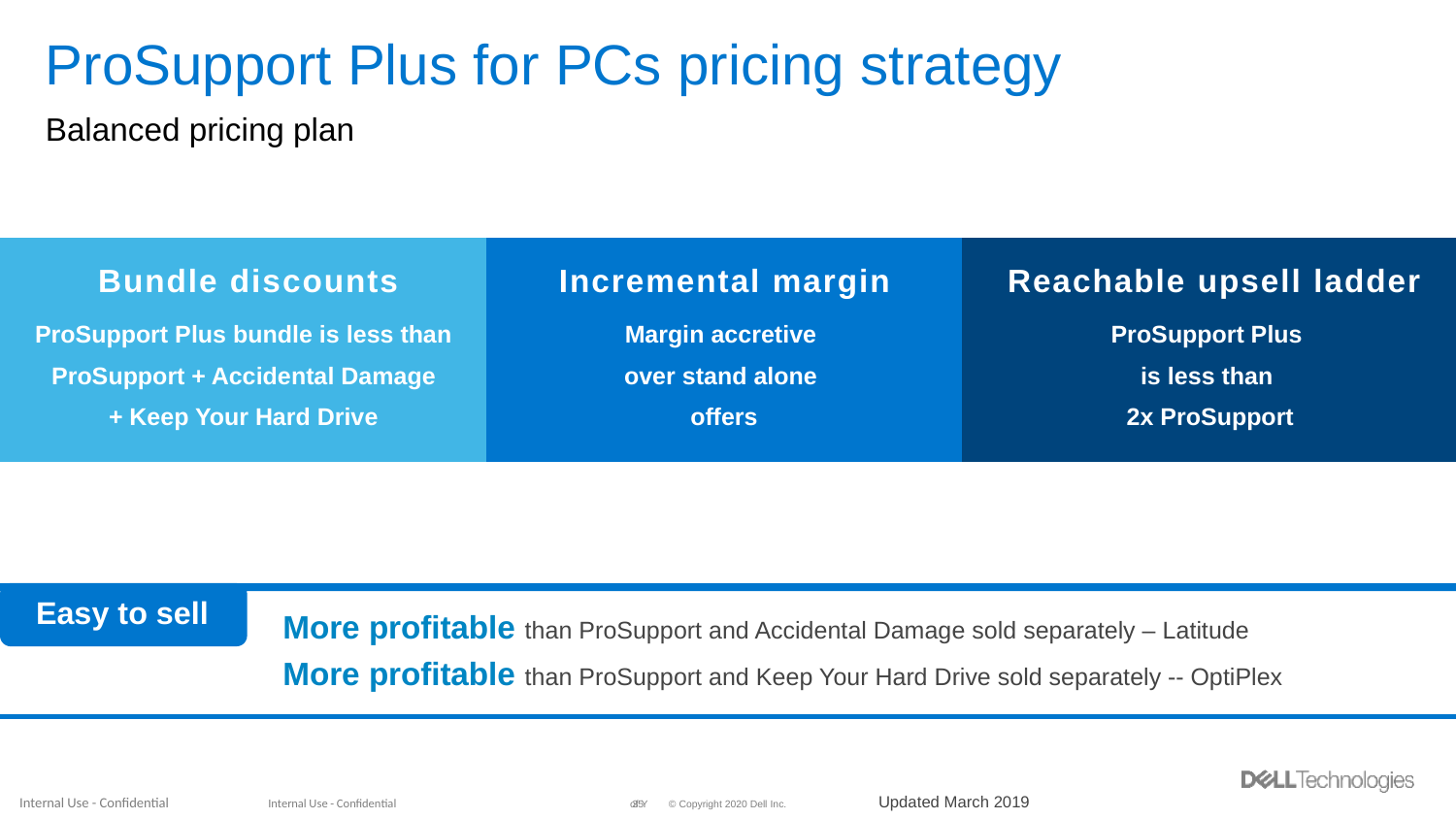

# ProSupport Plus for PCs pricing strategy
Balanced pricing plan

Bundle discounts
Incremental margin
Reachable upsell ladder
ProSupport Plus bundle is less than
 ProSupport + Accidental Damage
+ Keep Your Hard Drive
Margin accretive
over stand alone
offers
ProSupport Plus
is less than
2x ProSupport

Easy to sell
More profitable than ProSupport and Accidental Damage sold separately – Latitude
More profitable than ProSupport and Keep Your Hard Drive sold separately -- OptiPlex
Updated March 2019
Internal Use - Confidential